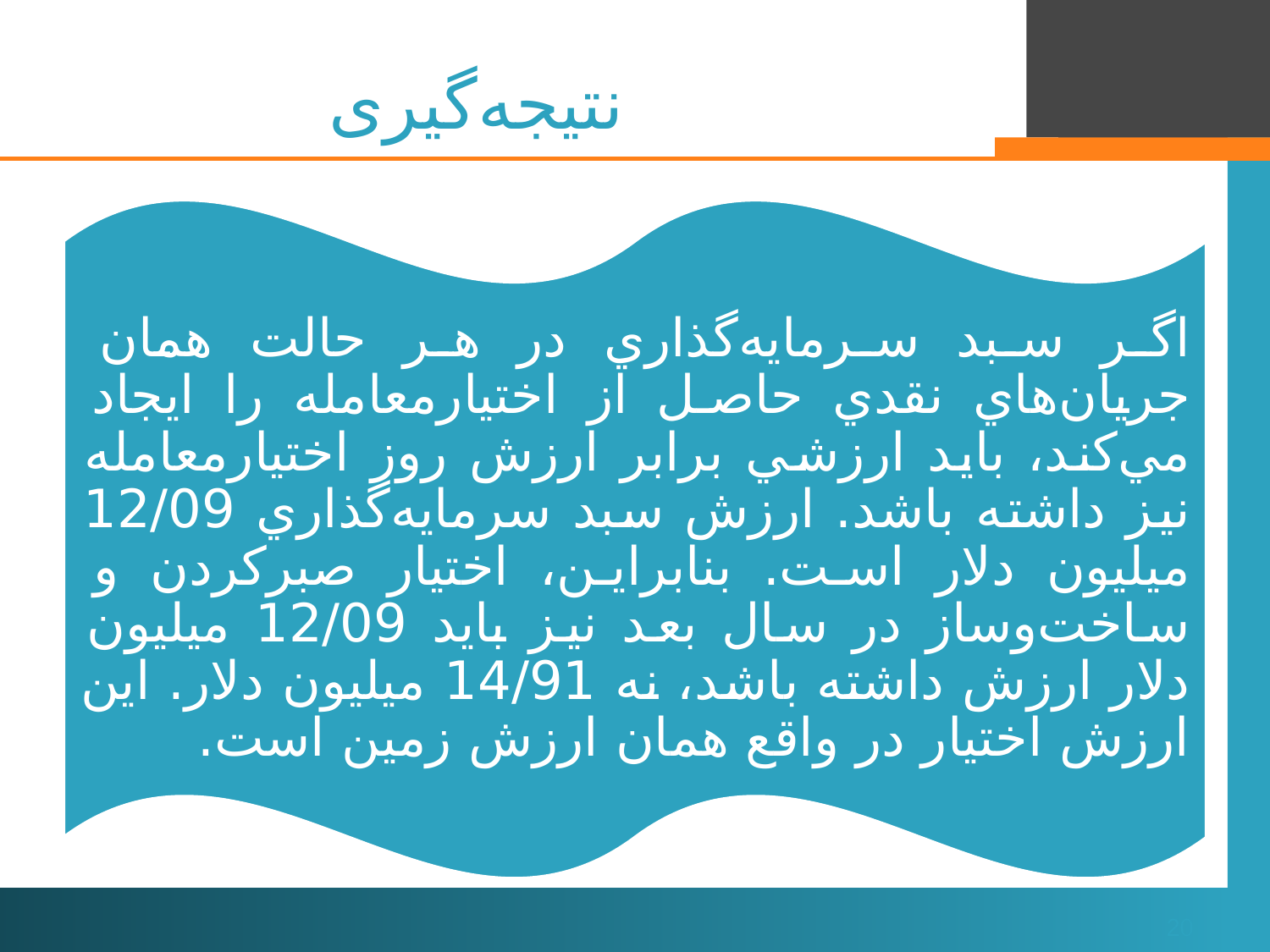

# نتیجه‌گیری
اگر سبد سرمايه‌گذاري در هر حالت همان جريان‌هاي نقدي حاصل از اختيارمعامله را ايجاد مي‌كند، بايد ارزشي برابر ارزش روز اختيارمعامله نيز داشته باشد. ارزش سبد سرمايه‌گذاري 12/09 ميليون دلار است. بنابراين، اختيار صبركردن و ساخت‌وساز در سال بعد نيز بايد 12/09 ميليون دلار ارزش داشته باشد، نه 14/91 ميليون دلار. اين ارزش اختيار در واقع همان ارزش زمين است.
20